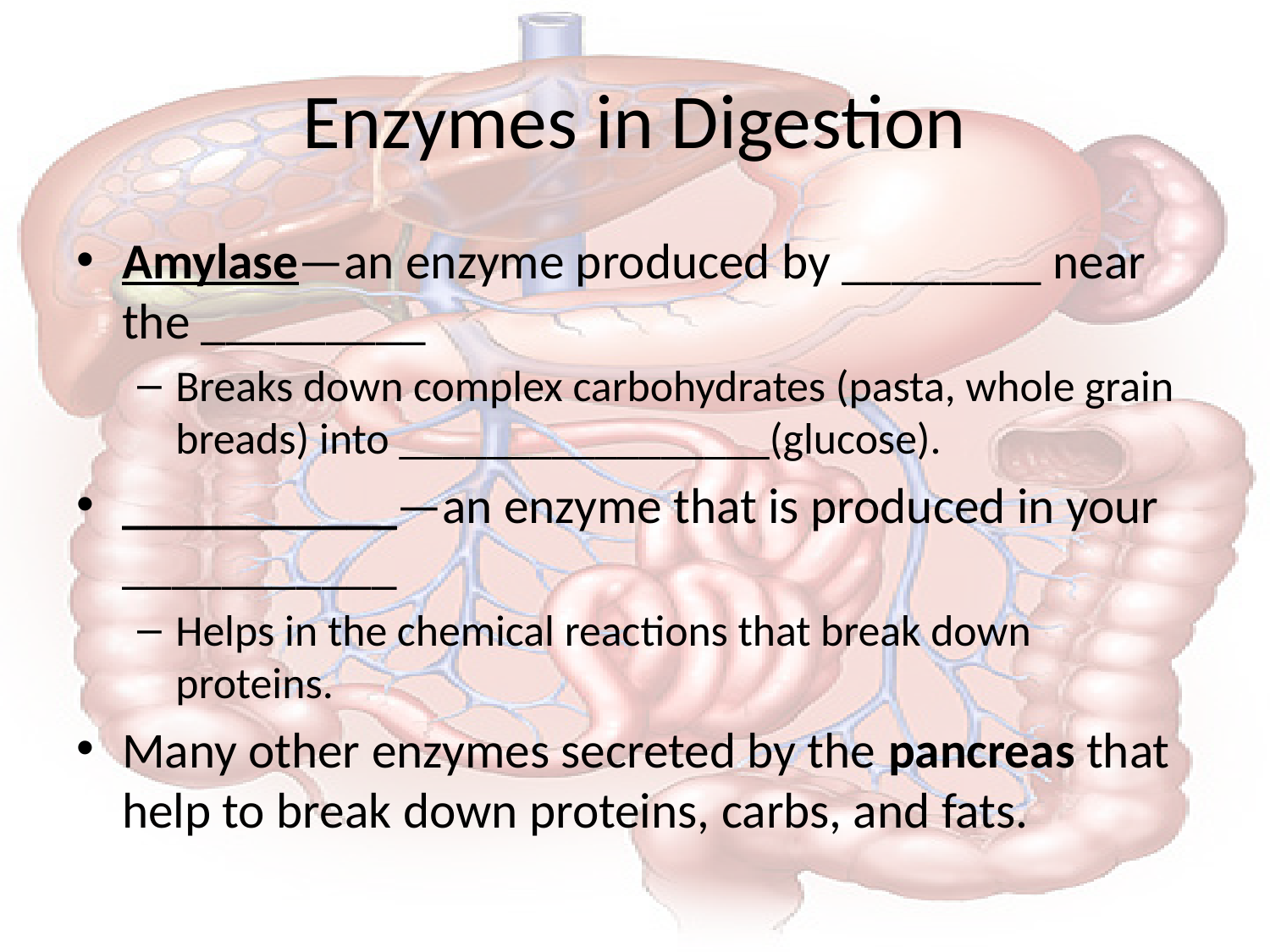

# Enzymes in Digestion
Amylase—an enzyme produced by ________ near the _________
Breaks down complex carbohydrates (pasta, whole grain breads) into _________________(glucose).
___________—an enzyme that is produced in your ___________
Helps in the chemical reactions that break down proteins.
Many other enzymes secreted by the pancreas that help to break down proteins, carbs, and fats.